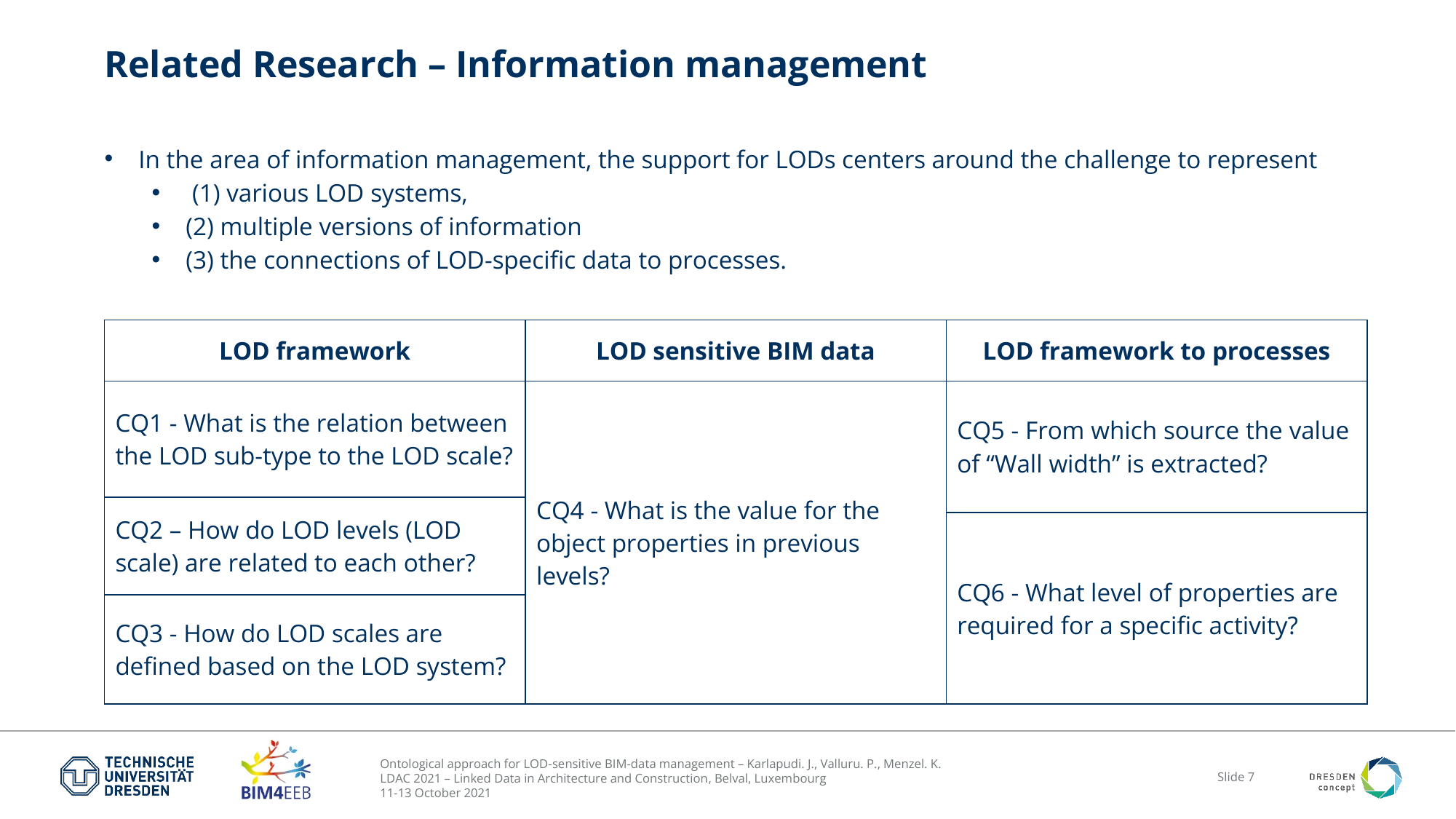

# Related Research – Information management
In the area of information management, the support for LODs centers around the challenge to represent
 (1) various LOD systems,
(2) multiple versions of information
(3) the connections of LOD-specific data to processes.

| LOD framework | LOD sensitive BIM data | LOD framework to processes |
| --- | --- | --- |
| CQ1 - What is the relation between the LOD sub-type to the LOD scale? | CQ4 - What is the value for the object properties in previous levels? | CQ5 - From which source the value of “Wall width” is extracted? |
| CQ2 – How do LOD levels (LOD scale) are related to each other? |  |  |
|  |  | CQ6 - What level of properties are required for a specific activity? |
| CQ3 - How do LOD scales are defined based on the LOD system? |  |  |